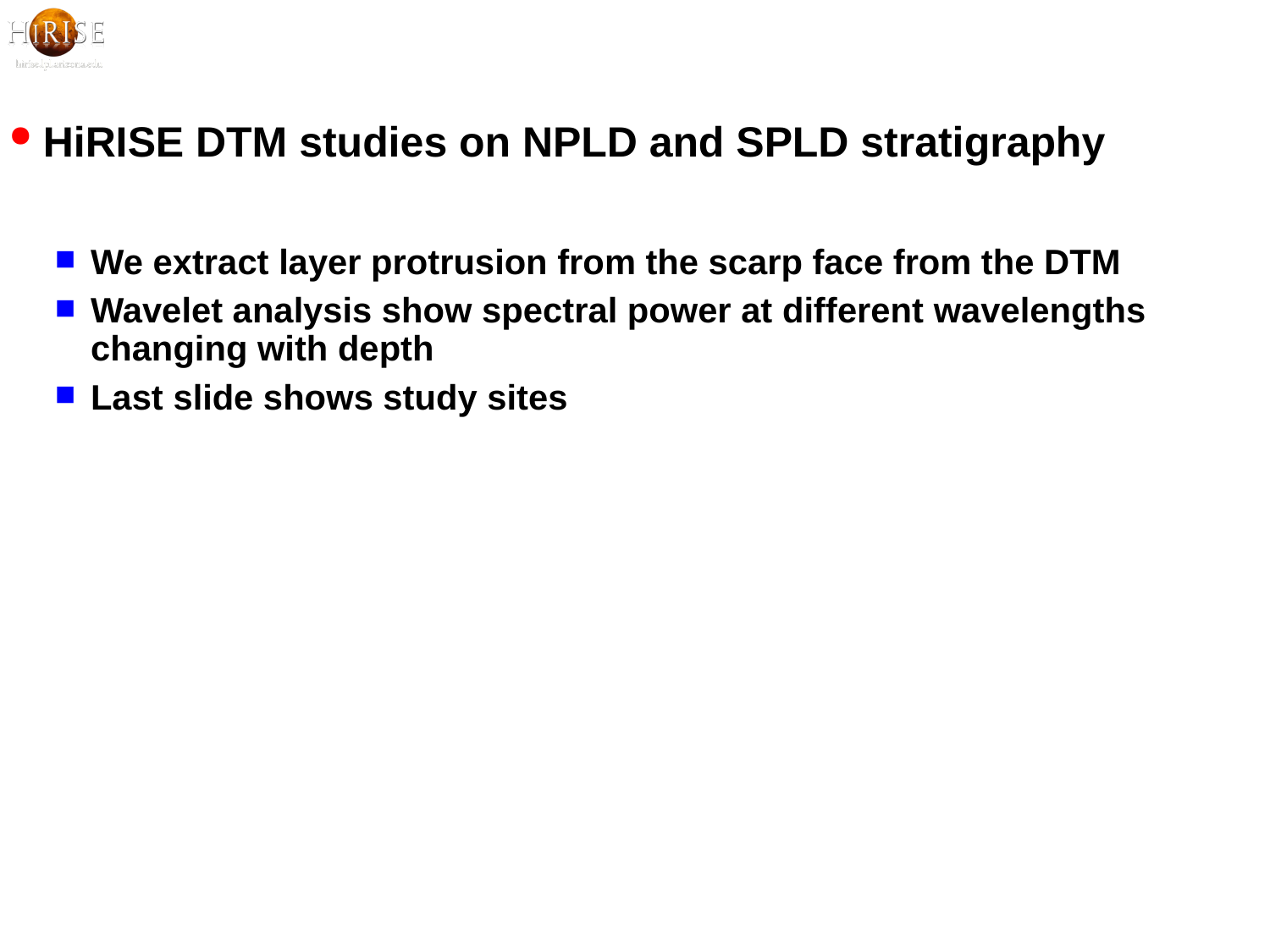

HiRISE DTM studies on NPLD and SPLD stratigraphy

We extract layer protrusion from the scarp face from the DTM
Wavelet analysis show spectral power at different wavelengths changing with depth
Last slide shows study sites